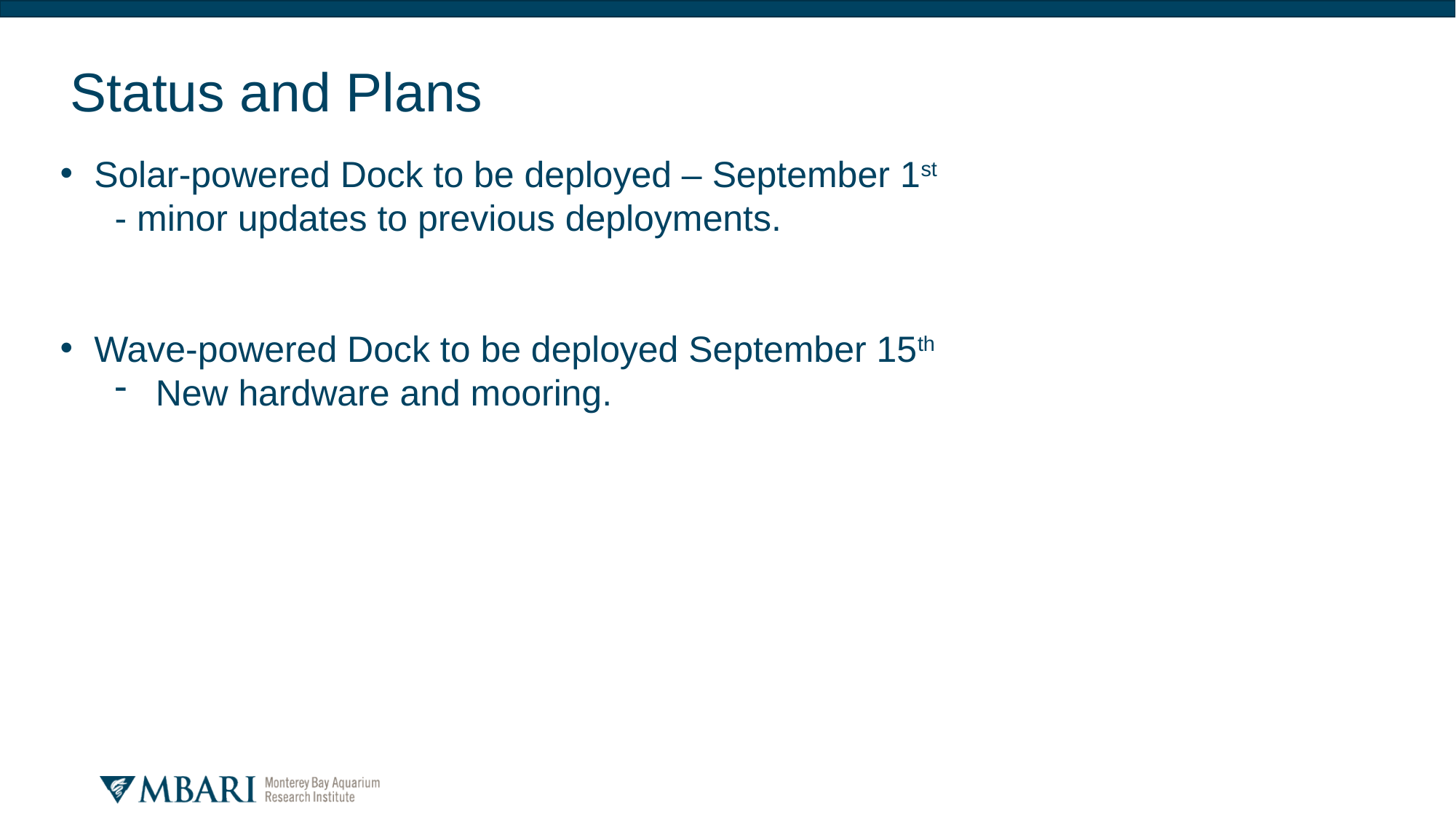

Status and Plans

Solar-powered Dock to be deployed – September 1st
- minor updates to previous deployments.

Wave-powered Dock to be deployed September 15th
New hardware and mooring.